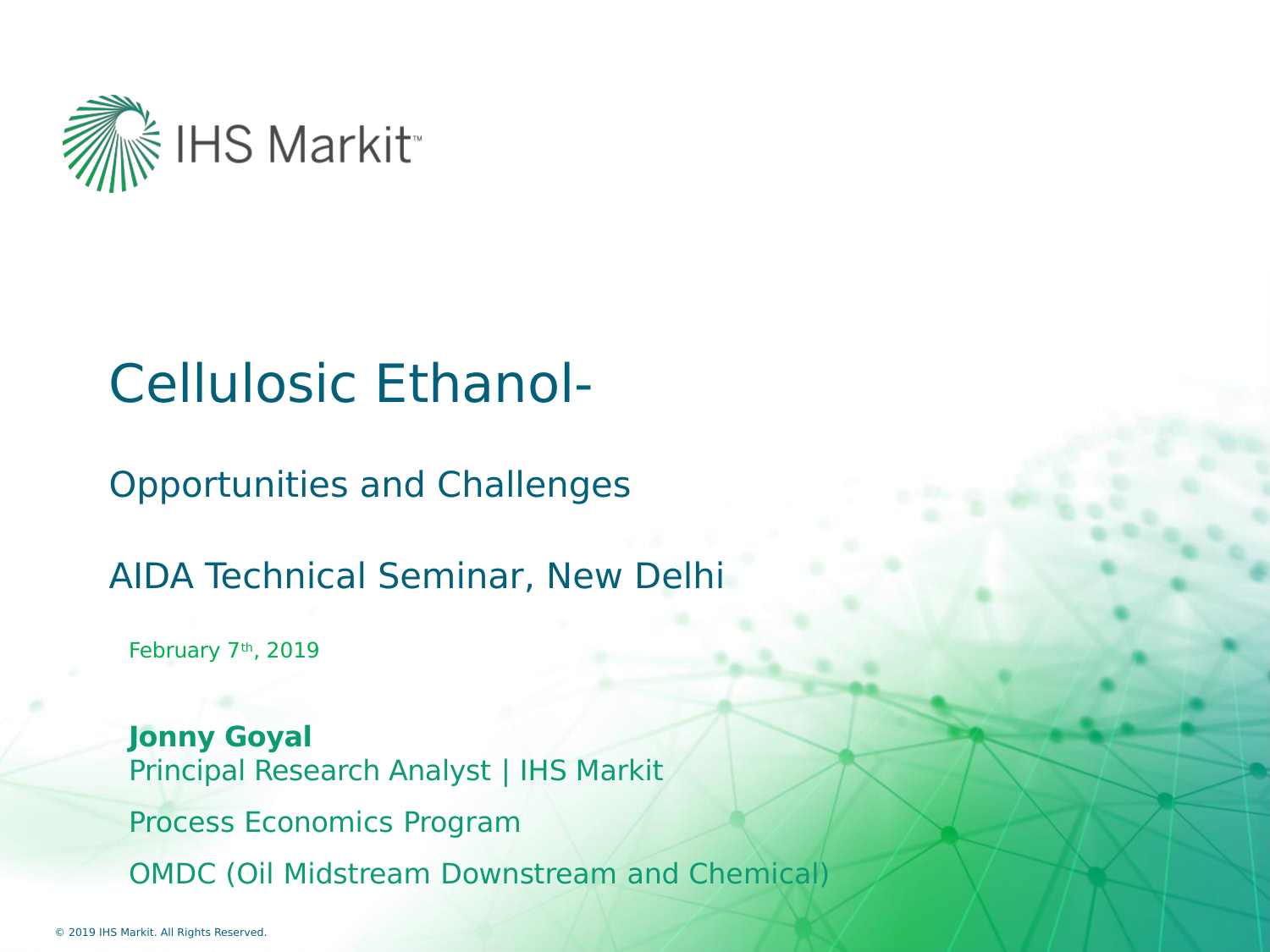

© 2016 IHS Markit. All Rights Reserved.

Cellulosic Ethanol-
Opportunities and Challenges
AIDA Technical Seminar, New Delhi
February 7th, 2019

Jonny Goyal
Principal Research Analyst | IHS Markit
Process Economics Program
OMDC (Oil Midstream Downstream and Chemical)
© 2019 IHS Markit. All Rights Reserved.